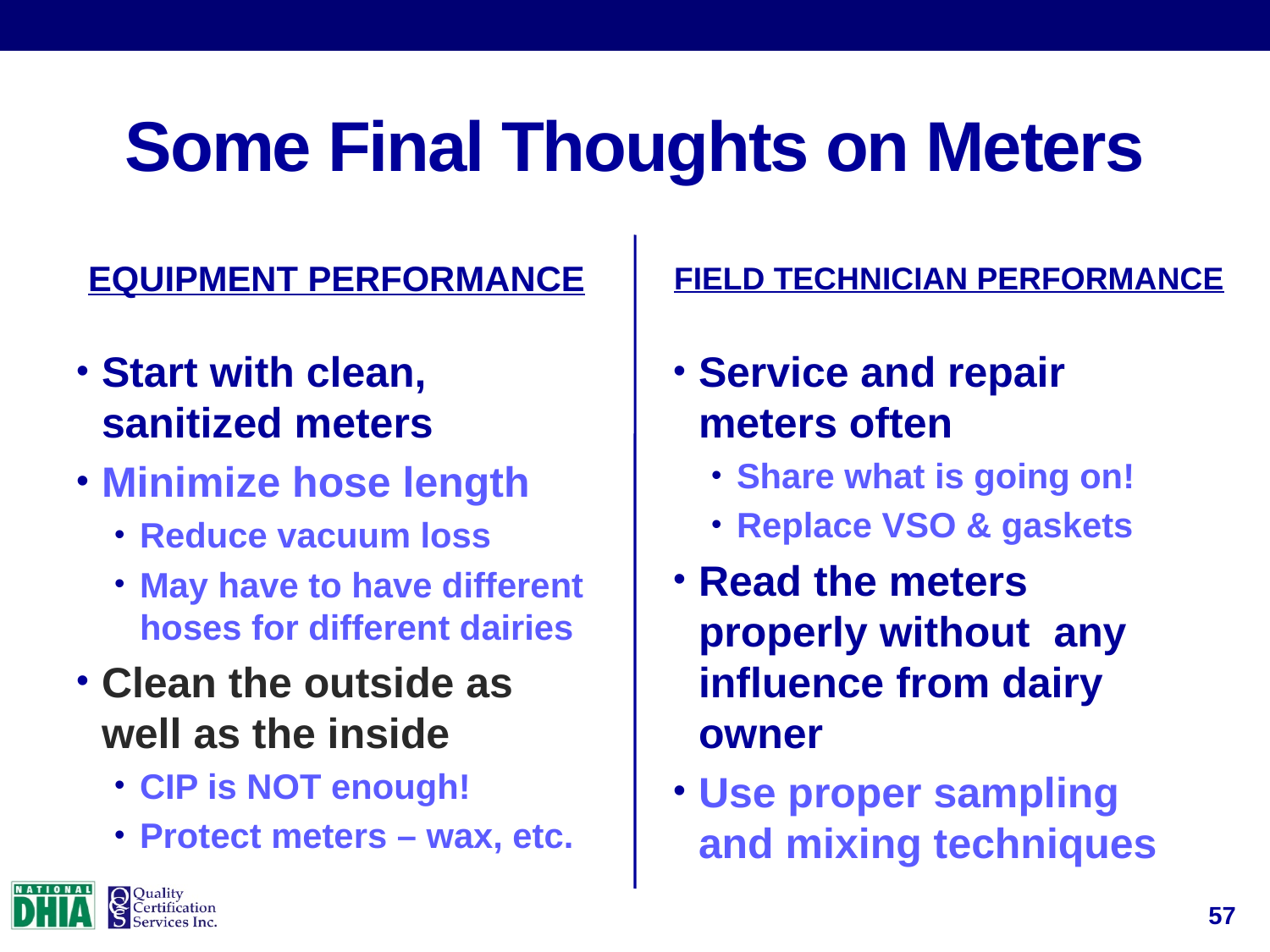

# Some Final Thoughts on Meters
EQUIPMENT PERFORMANCE
FIELD TECHNICIAN PERFORMANCE
Start with clean, sanitized meters
Minimize hose length
Reduce vacuum loss
May have to have different hoses for different dairies
Clean the outside as well as the inside
CIP is NOT enough!
Protect meters – wax, etc.
Service and repair meters often
Share what is going on!
Replace VSO & gaskets
Read the meters properly without  any influence from dairy owner
Use proper sampling and mixing techniques
57